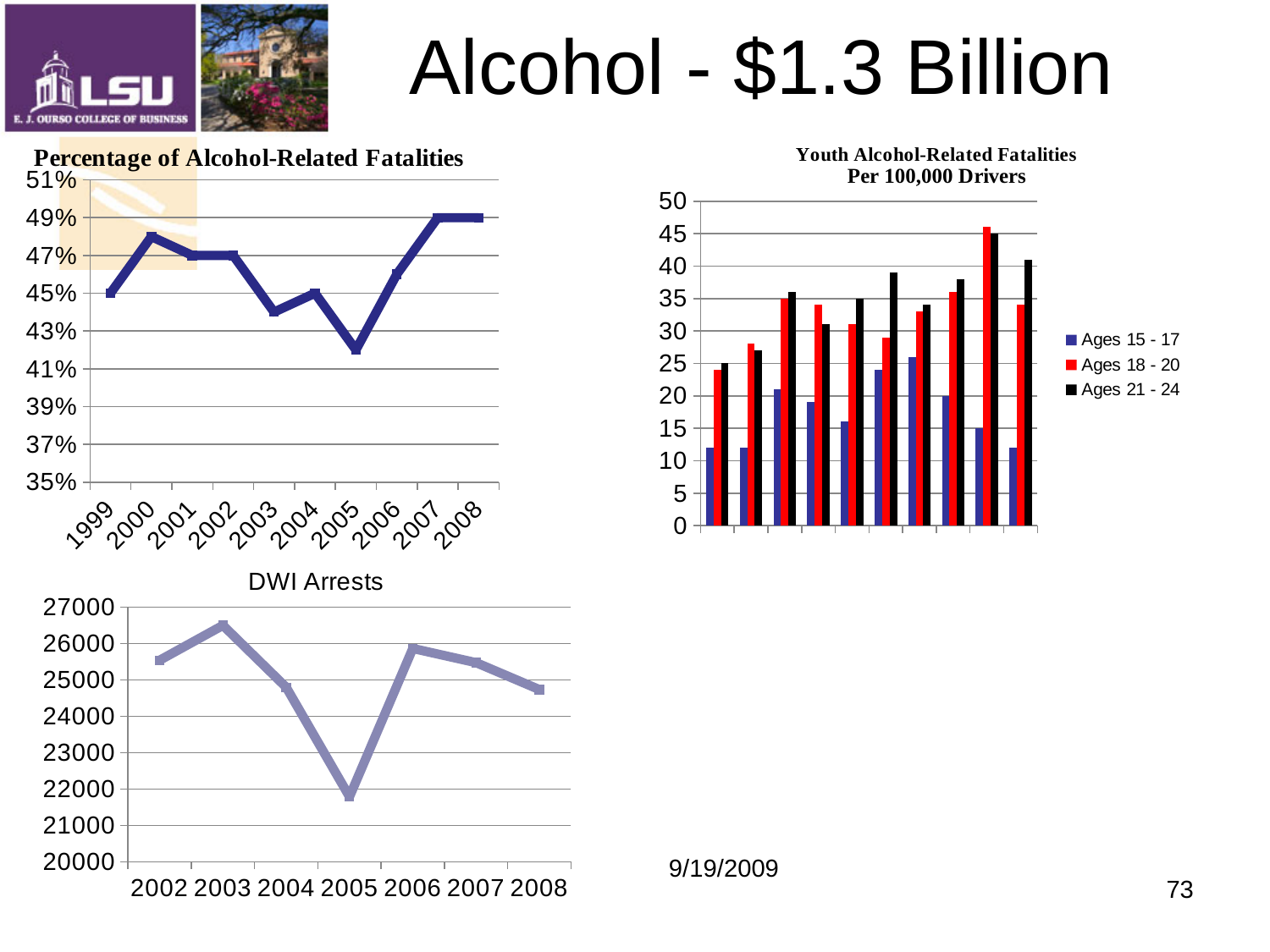

# Alcohol - $1.3 Billion

[unsupported chart]

[unsupported chart]

### Chart:

| Category | DWI Arrests |
|---|---|
| 2002 | 25543.0 |
| 2003 | 26503.0 |
| 2004 | 24798.0 |
| 2005 | 21787.0 |
| 2006 | 25868.0 |
| 2007 | 25477.0 |
| 2008 | 24736.0 |
9/19/2009
73